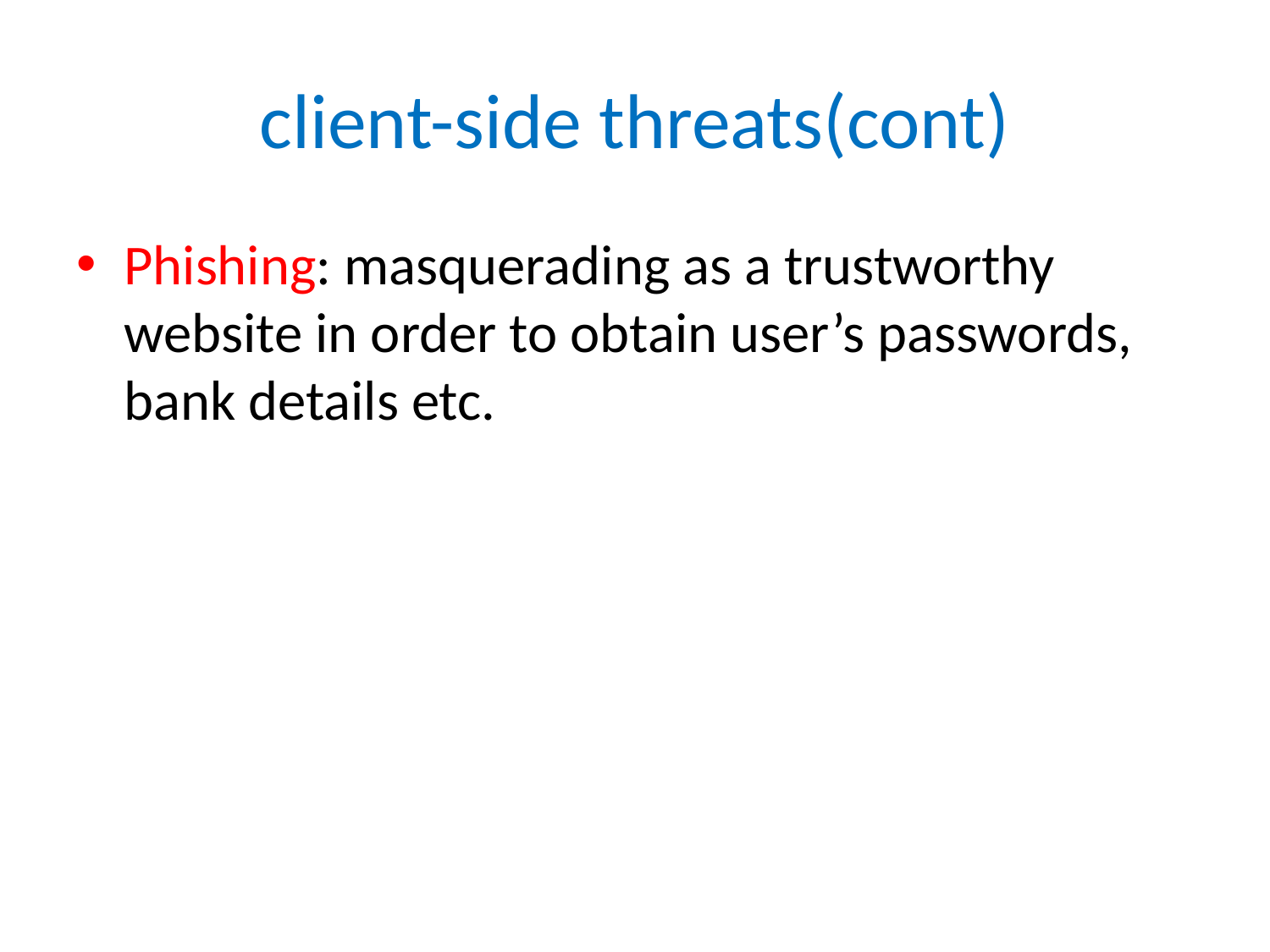

# client-side threats(cont)
Phishing: masquerading as a trustworthy  website in order to obtain user’s passwords, bank details etc.